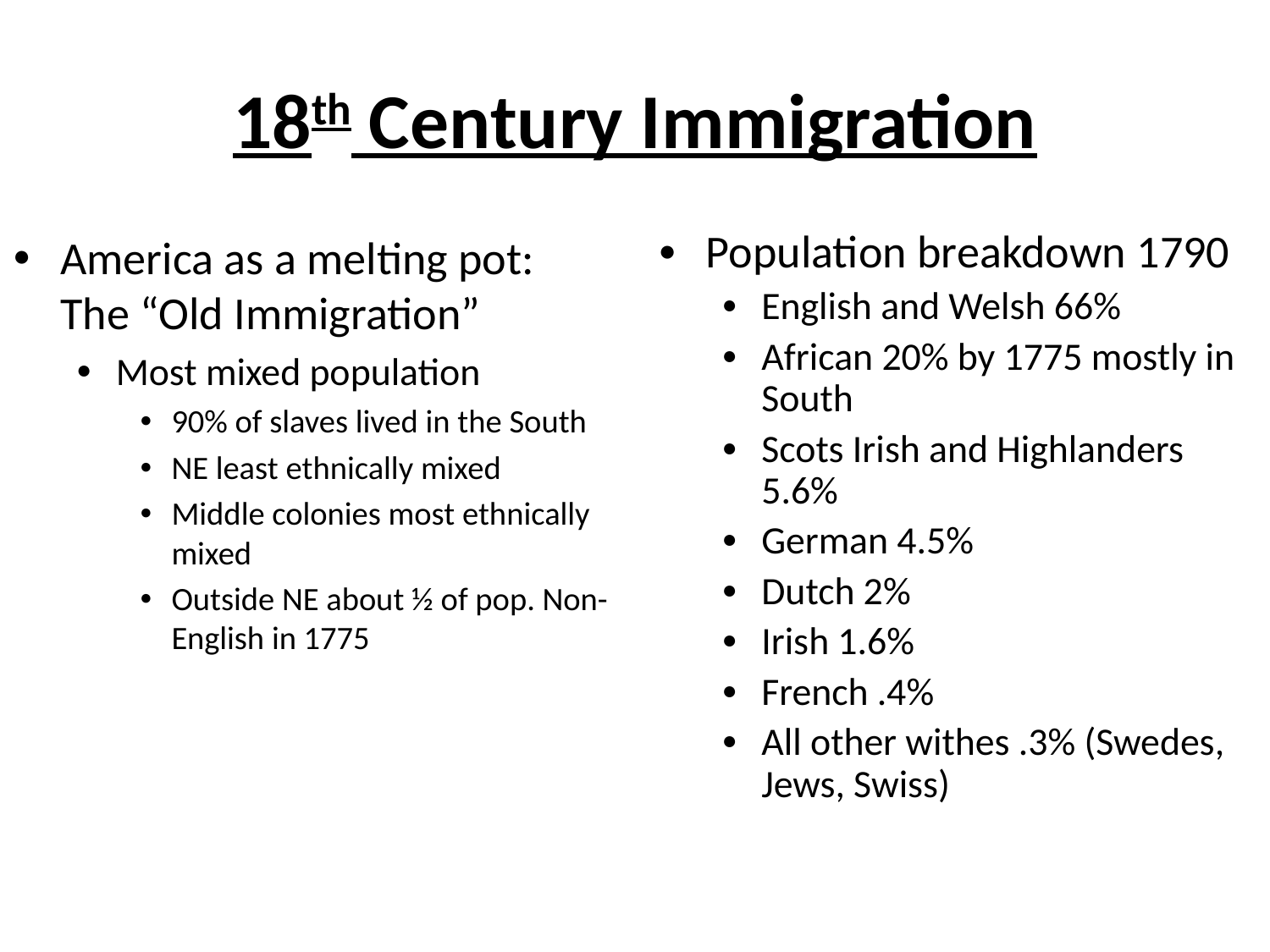

# 18th Century Immigration
America as a melting pot:  The “Old Immigration”
Most mixed population
90% of slaves lived in the South
NE least ethnically mixed
Middle colonies most ethnically mixed
Outside NE about ½ of pop. Non-English in 1775

Population breakdown 1790
English and Welsh 66%
African 20% by 1775 mostly in South
Scots Irish and Highlanders 5.6%
German 4.5%
Dutch 2%
Irish 1.6%
French .4%
All other withes .3% (Swedes, Jews, Swiss)